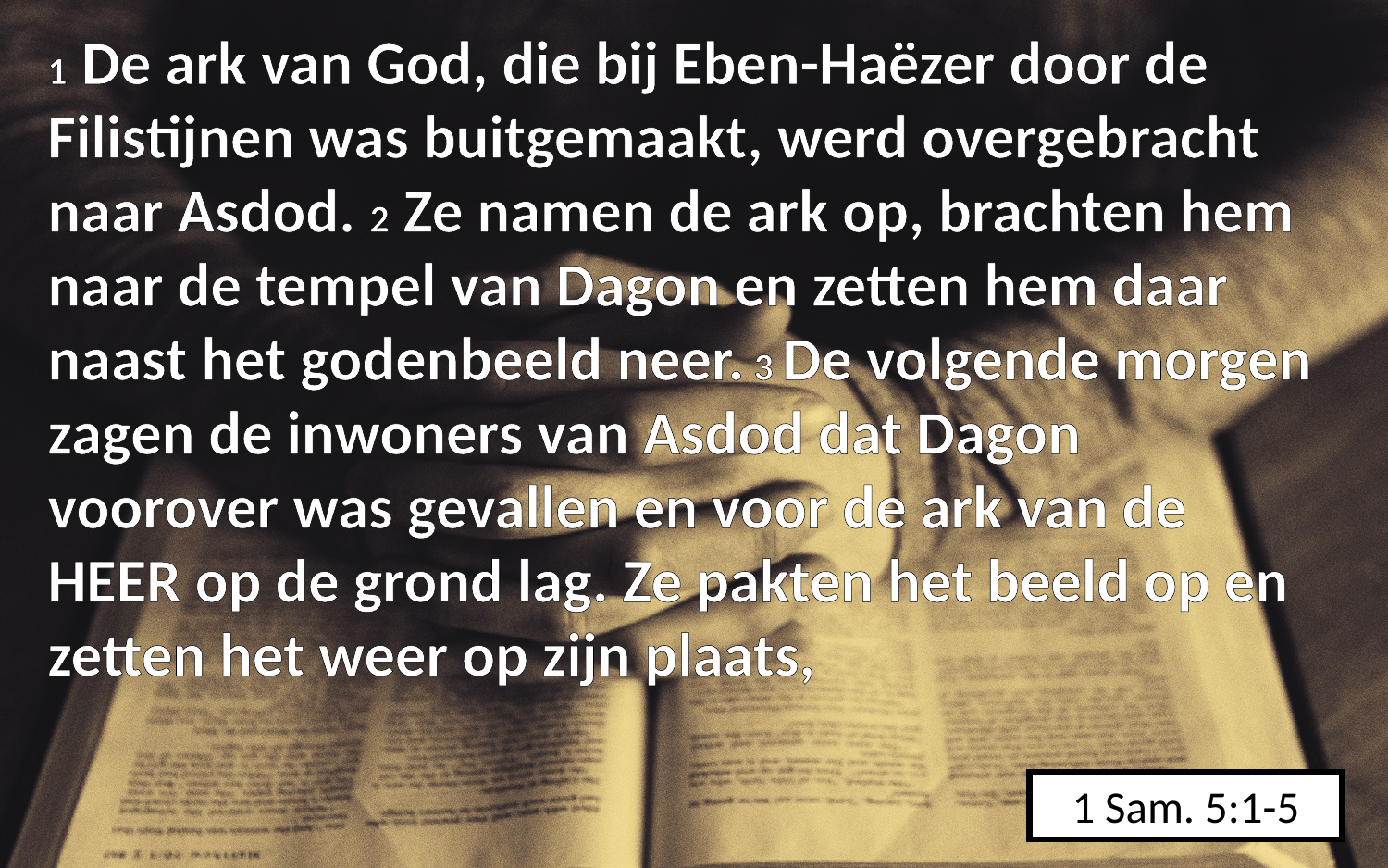

1 De ark van God, die bij Eben-Haëzer door de Filistijnen was buitgemaakt, werd overgebracht naar Asdod. 2 Ze namen de ark op, brachten hem naar de tempel van Dagon en zetten hem daar naast het godenbeeld neer. 3 De volgende morgen zagen de inwoners van Asdod dat Dagon voorover was gevallen en voor de ark van de HEER op de grond lag. Ze pakten het beeld op en zetten het weer op zijn plaats,
1 Sam. 5:1-5